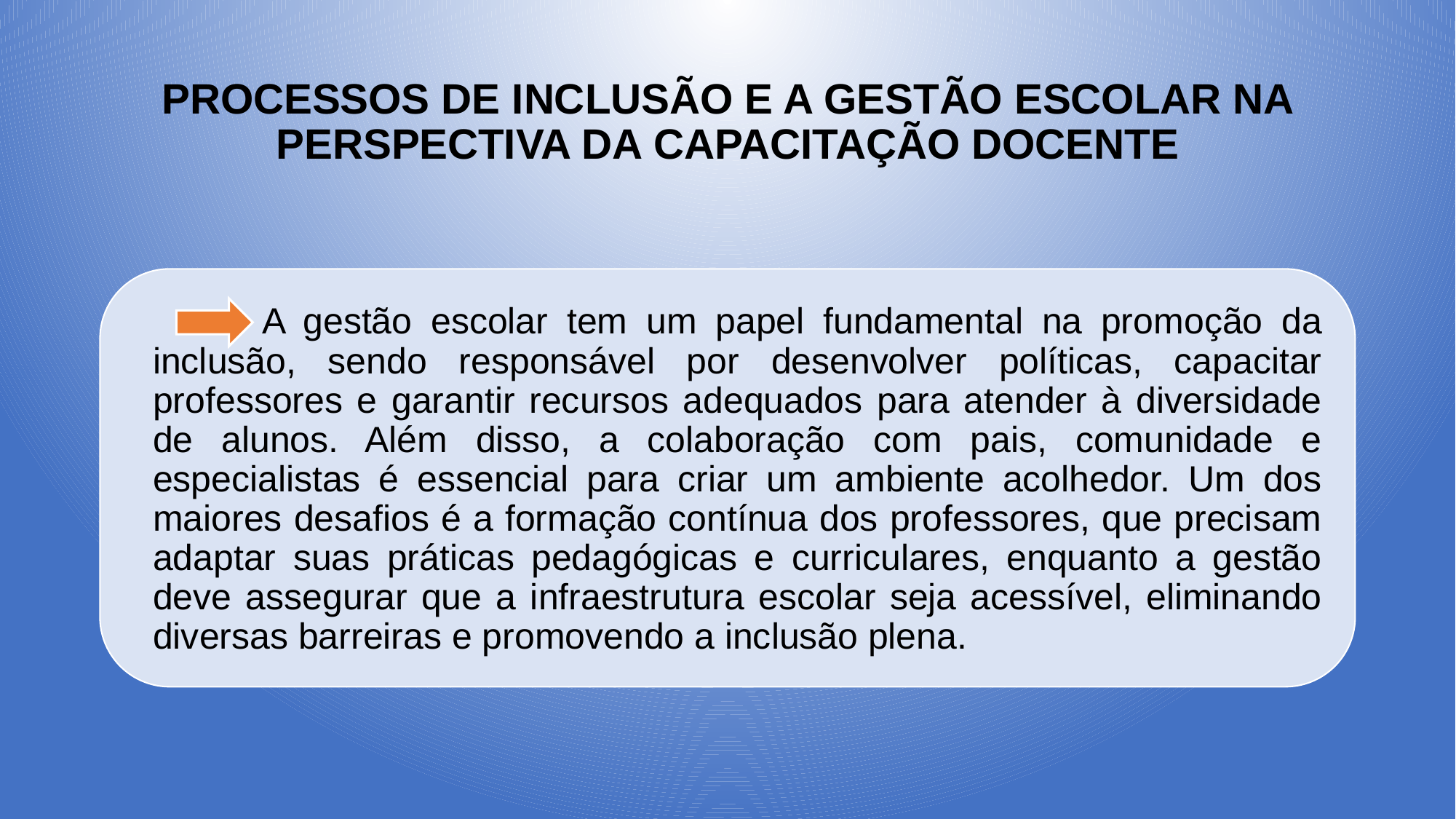

# PROCESSOS DE INCLUSÃO E A GESTÃO ESCOLAR NA PERSPECTIVA DA CAPACITAÇÃO DOCENTE
	A gestão escolar tem um papel fundamental na promoção da inclusão, sendo responsável por desenvolver políticas, capacitar professores e garantir recursos adequados para atender à diversidade de alunos. Além disso, a colaboração com pais, comunidade e especialistas é essencial para criar um ambiente acolhedor. Um dos maiores desafios é a formação contínua dos professores, que precisam adaptar suas práticas pedagógicas e curriculares, enquanto a gestão deve assegurar que a infraestrutura escolar seja acessível, eliminando diversas barreiras e promovendo a inclusão plena.